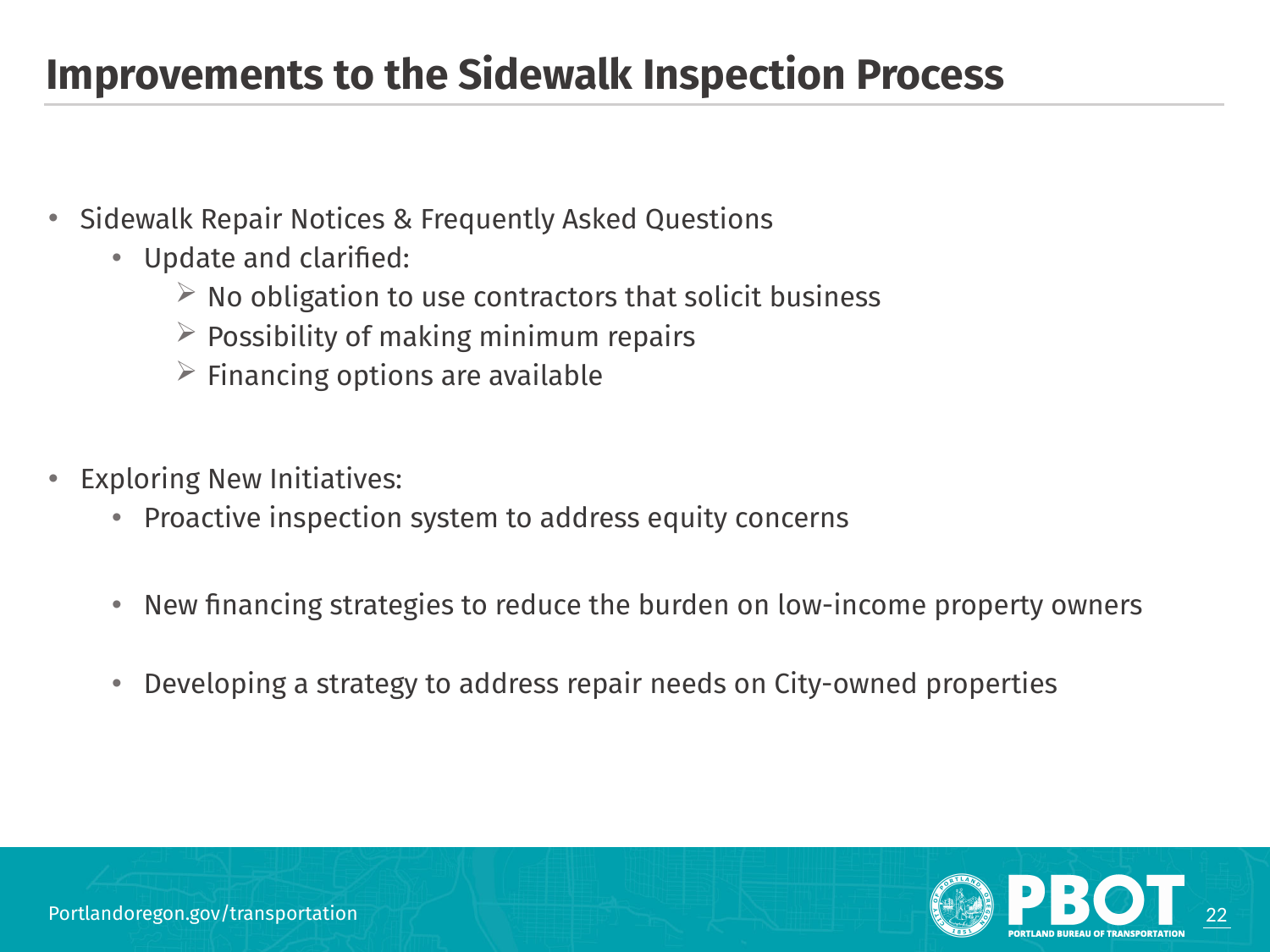

# Improvements to the Sidewalk Inspection Process
Sidewalk Repair Notices & Frequently Asked Questions
Update and clarified:
No obligation to use contractors that solicit business
Possibility of making minimum repairs
Financing options are available

Exploring New Initiatives:
Proactive inspection system to address equity concerns

New financing strategies to reduce the burden on low-income property owners

Developing a strategy to address repair needs on City-owned properties